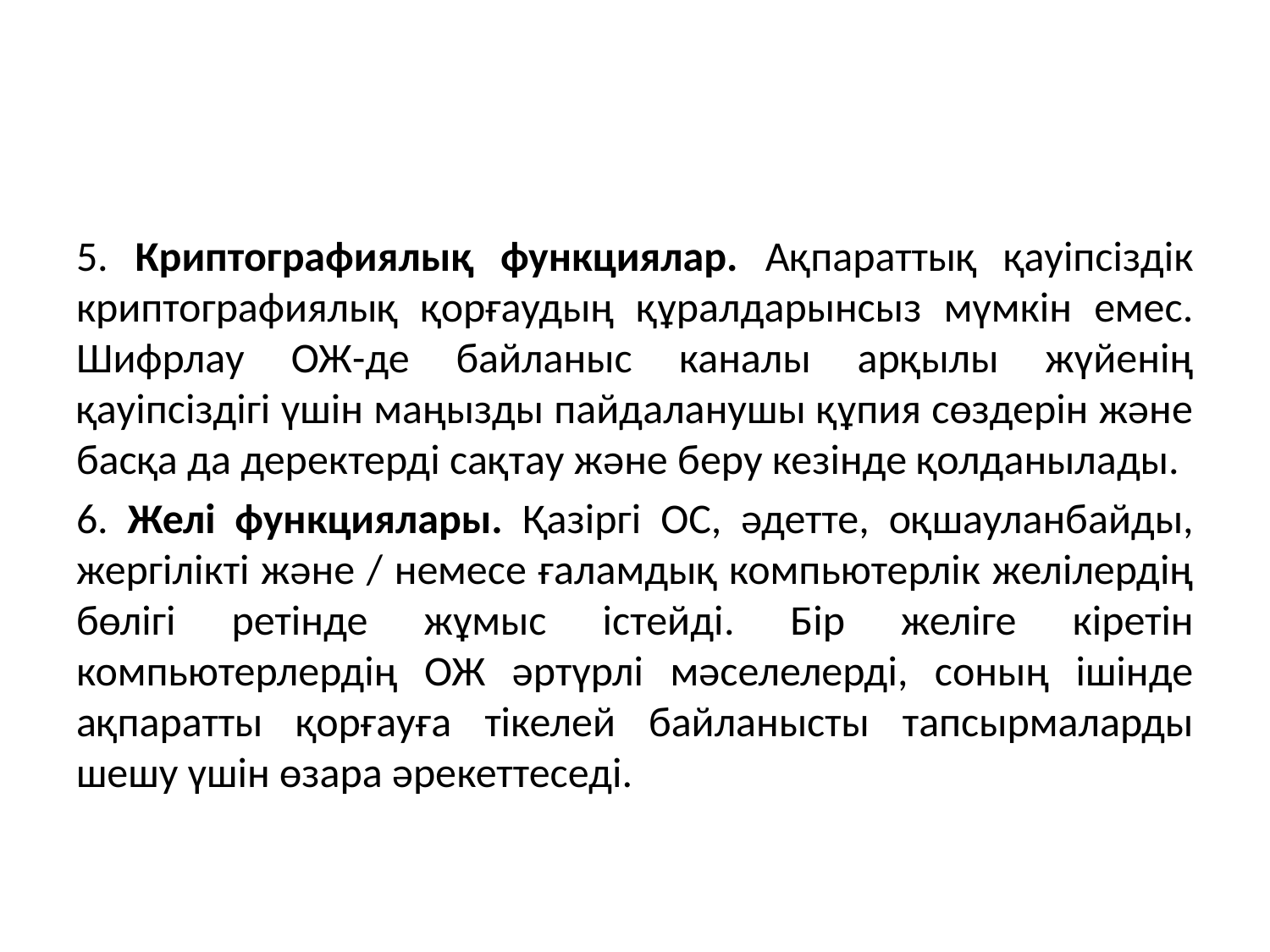

#
5. Криптографиялық функциялар. Ақпараттық қауіпсіздік криптографиялық қорғаудың құралдарынсыз мүмкін емес. Шифрлау ОЖ-де байланыс каналы арқылы жүйенің қауіпсіздігі үшін маңызды пайдаланушы құпия сөздерін және басқа да деректерді сақтау және беру кезінде қолданылады.
6. Желі функциялары. Қазіргі ОС, әдетте, оқшауланбайды, жергілікті және / немесе ғаламдық компьютерлік желілердің бөлігі ретінде жұмыс істейді. Бір желіге кіретін компьютерлердің ОЖ әртүрлі мәселелерді, соның ішінде ақпаратты қорғауға тікелей байланысты тапсырмаларды шешу үшін өзара әрекеттеседі.